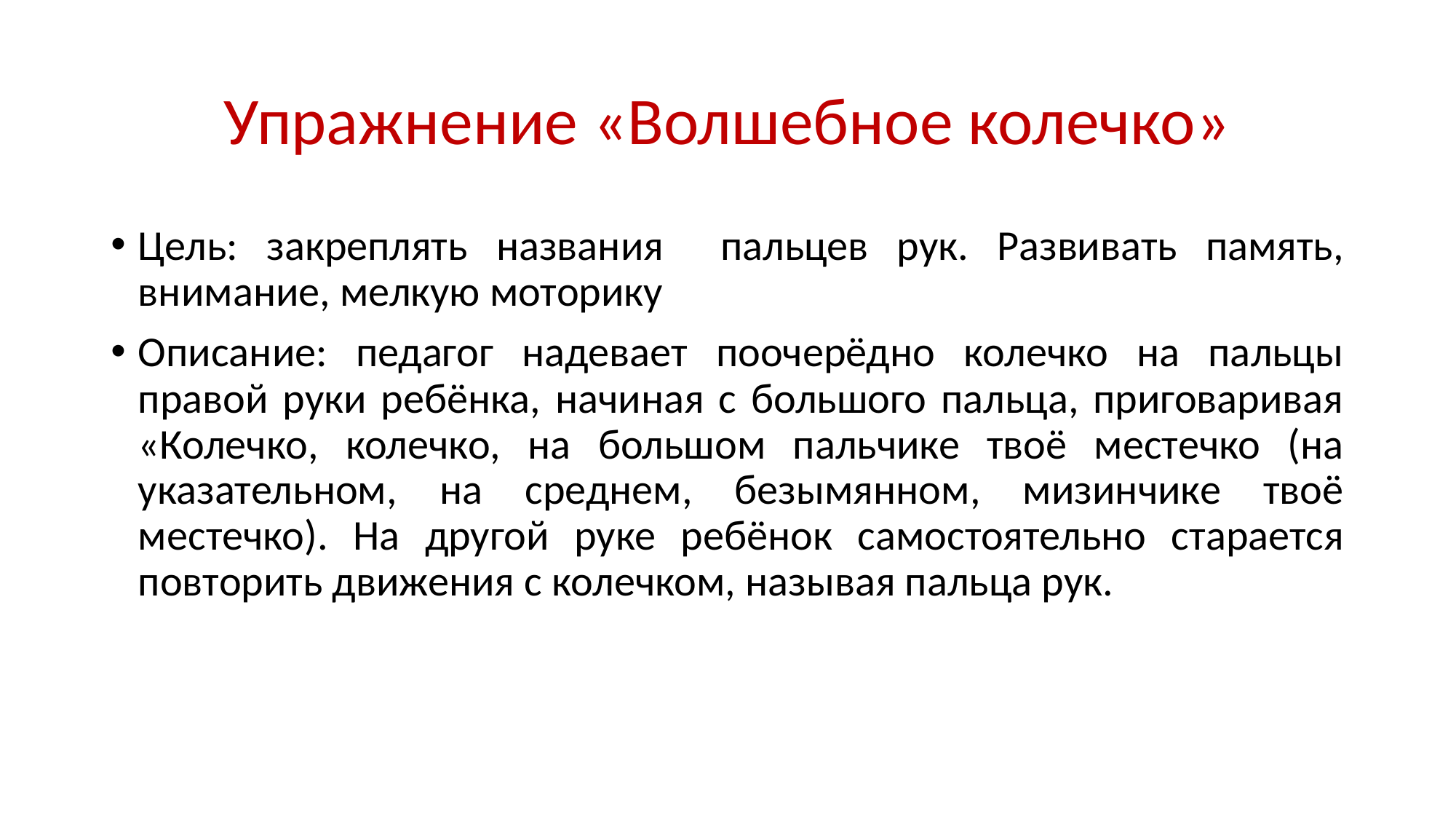

# Упражнение «Волшебное колечко»
Цель: закреплять названия  пальцев рук. Развивать память, внимание, мелкую моторику
Описание: педагог надевает поочерёдно колечко на пальцы правой руки ребёнка, начиная с большого пальца, приговаривая «Колечко, колечко, на большом пальчике твоё местечко (на указательном, на среднем, безымянном, мизинчике твоё местечко). На другой руке ребёнок самостоятельно старается повторить движения с колечком, называя пальца рук.